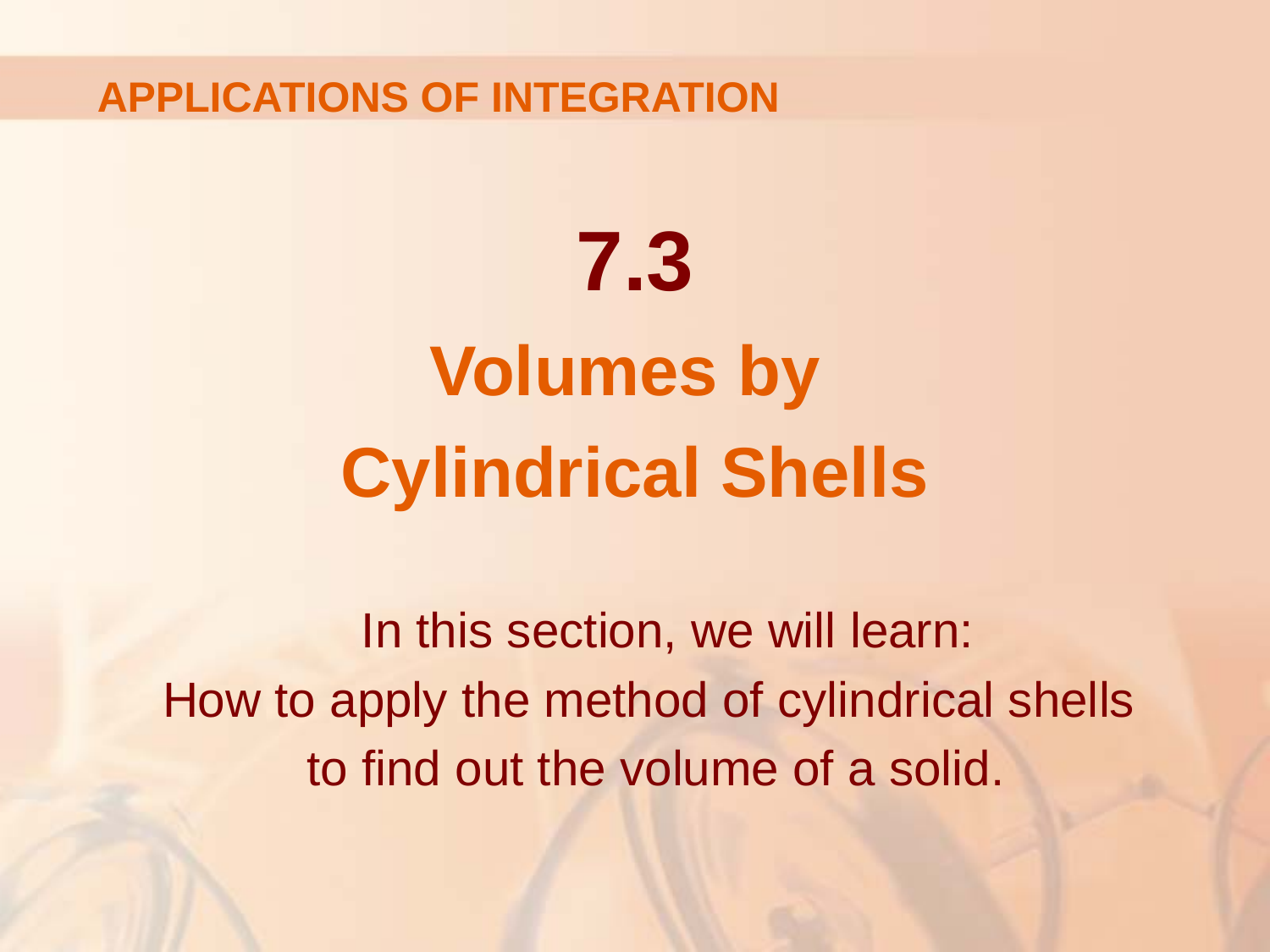

APPLICATIONS OF INTEGRATION
7.3
Volumes by
Cylindrical Shells
  In this section, we will learn:
How to apply the method of cylindrical shells
to find out the volume of a solid.